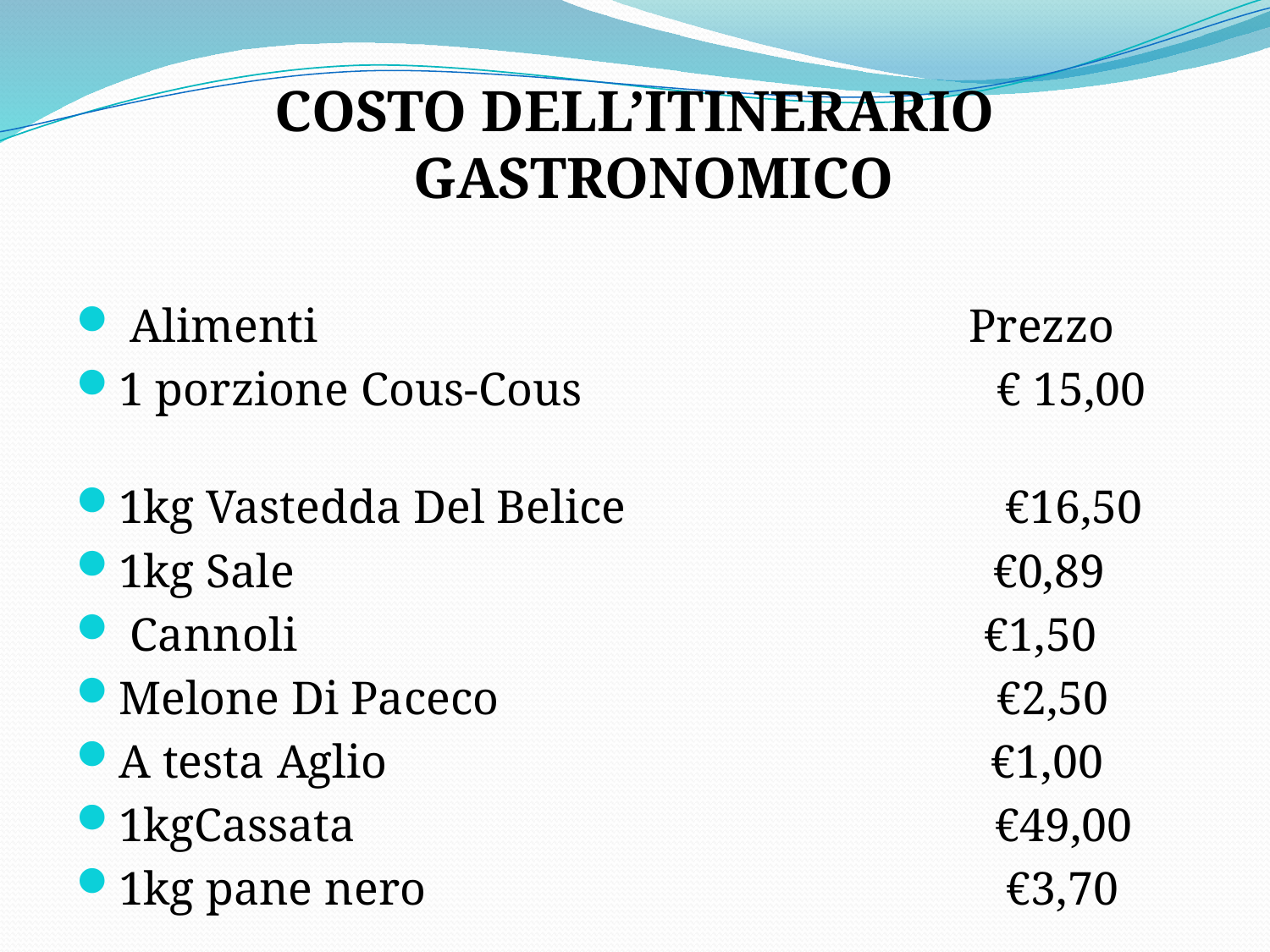

COSTO DELL’ITINERARIO GASTRONOMICO

 Alimenti                                                       Prezzo
1 porzione Cous-Cous                                   € 15,00
1kg Vastedda Del Belice                                €16,50
1kg Sale                                                           €0,89
 Cannoli                                                          €1,50
Melone Di Paceco                                          €2,50
A testa Aglio                                                   €1,00
1kgCassata                                                      €49,00
1kg pane nero                                                 €3,70